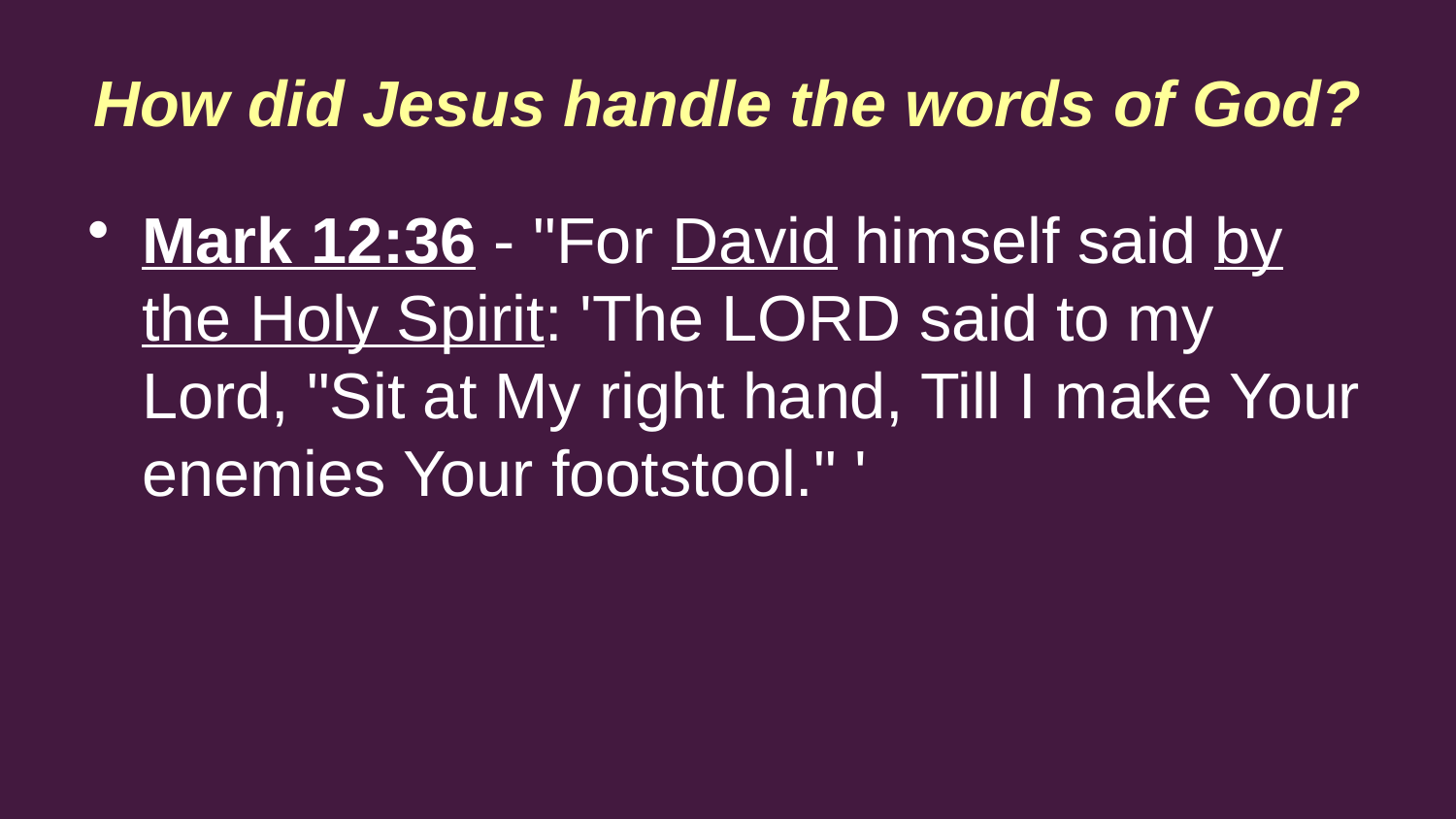

How did Jesus handle the words of God?
Mark 12:36 - "For David himself said by the Holy Spirit: 'The LORD said to my Lord, "Sit at My right hand, Till I make Your enemies Your footstool." '